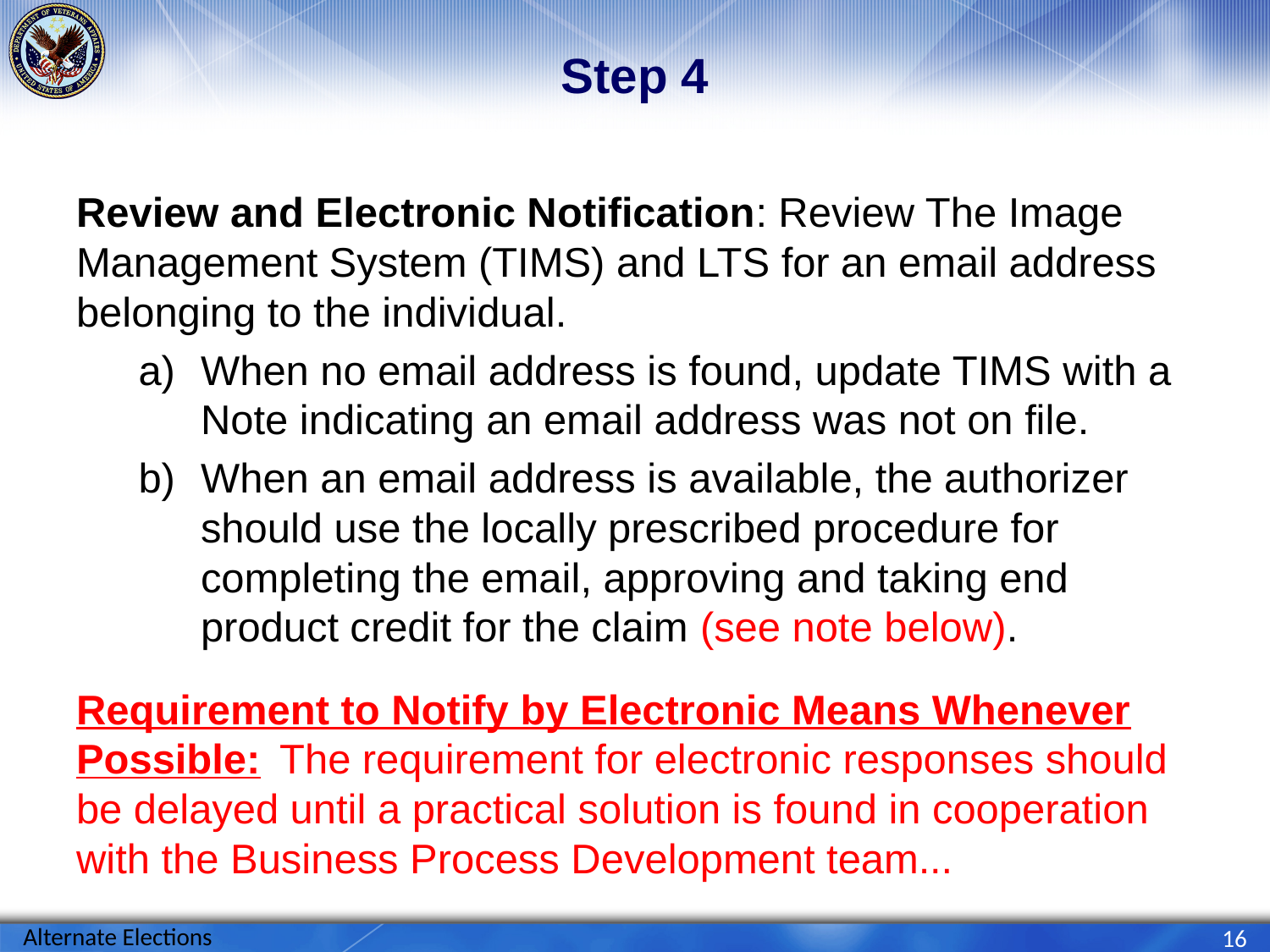

# Step 4
Review and Electronic Notification: Review The Image Management System (TIMS) and LTS for an email address belonging to the individual.
When no email address is found, update TIMS with a Note indicating an email address was not on file.
When an email address is available, the authorizer should use the locally prescribed procedure for completing the email, approving and taking end product credit for the claim (see note below).

Requirement to Notify by Electronic Means Whenever Possible:  The requirement for electronic responses should be delayed until a practical solution is found in cooperation with the Business Process Development team...

Alternate Elections
16